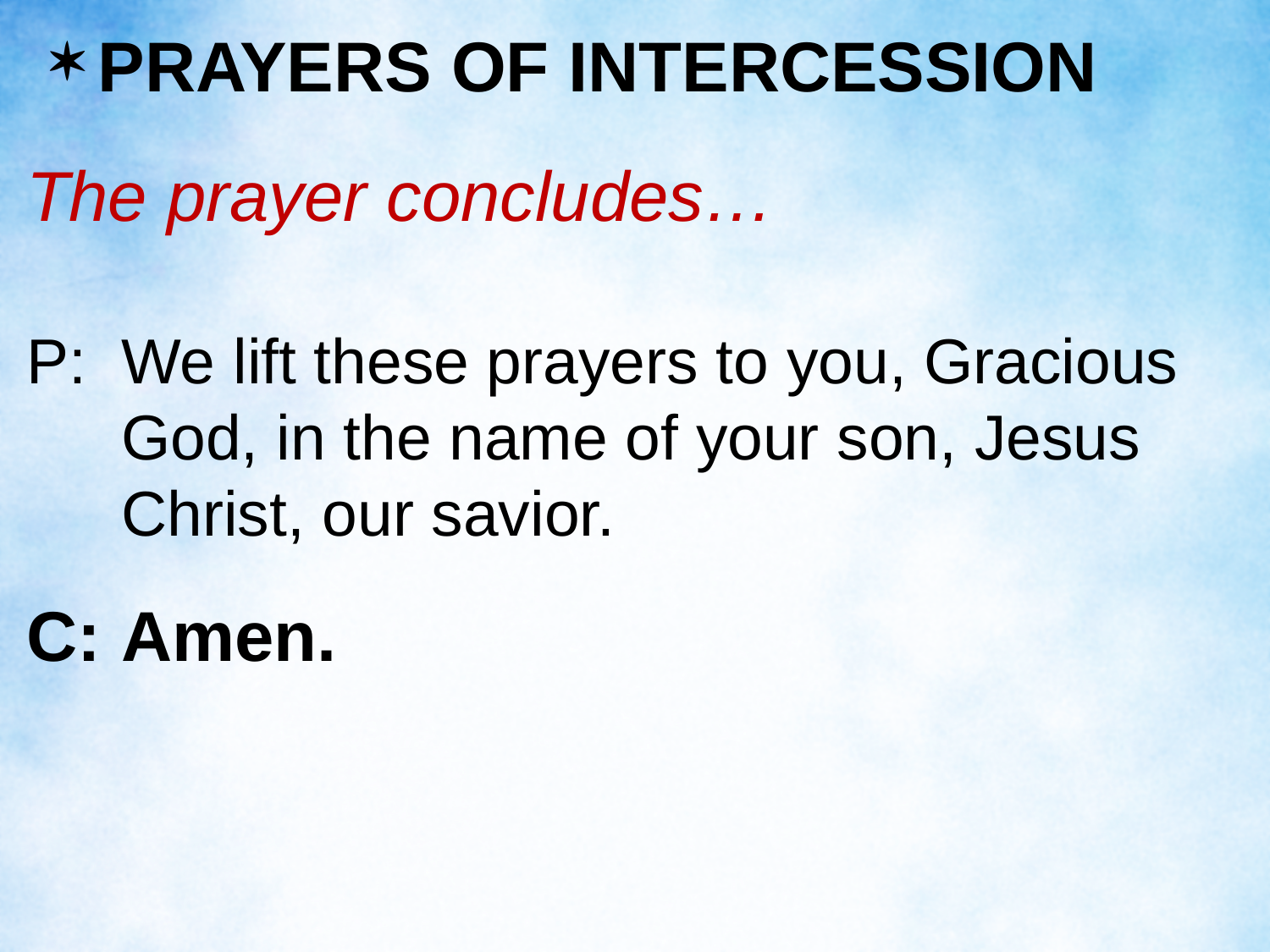

PRAYERS OF INTERCESSION
The prayer concludes…

P:	We lift these prayers to you, Gracious God, in the name of your son, Jesus Christ, our savior.

C:	Amen.